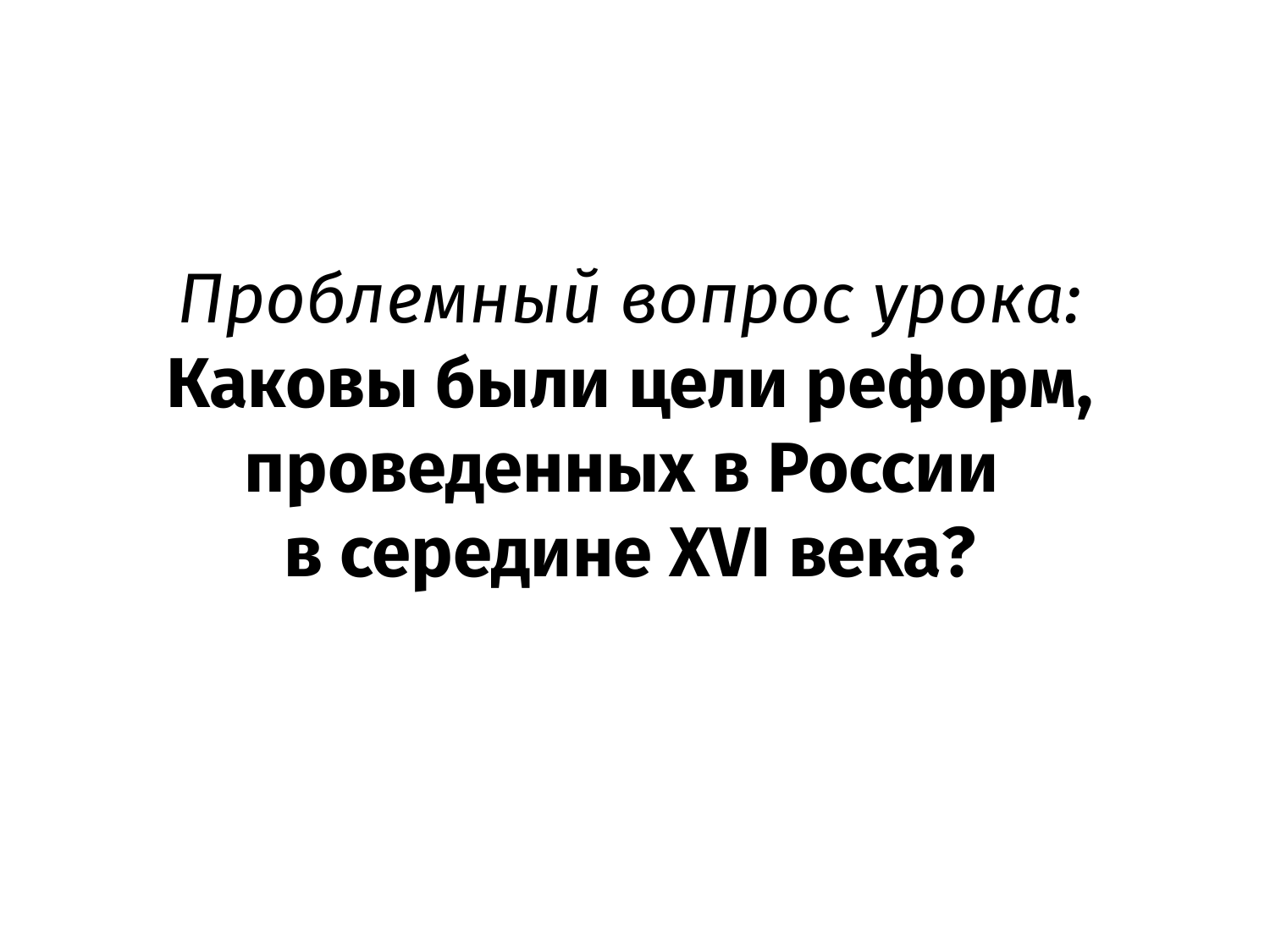

Проблемный вопрос урока:
Каковы были цели реформ, проведенных в России
в середине XVI века?